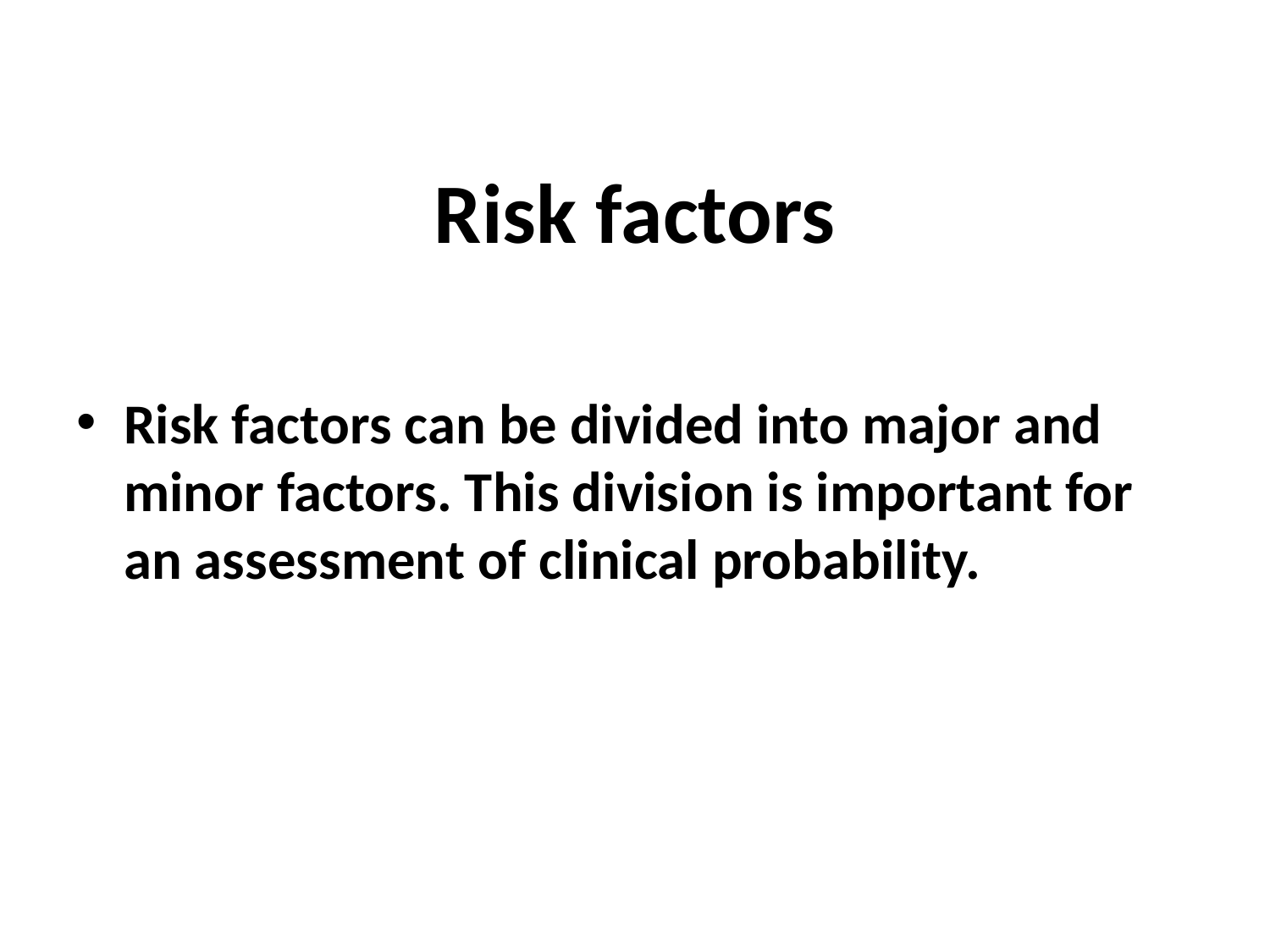

# Risk factors
Risk factors can be divided into major and minor factors. This division is important for an assessment of clinical probability.